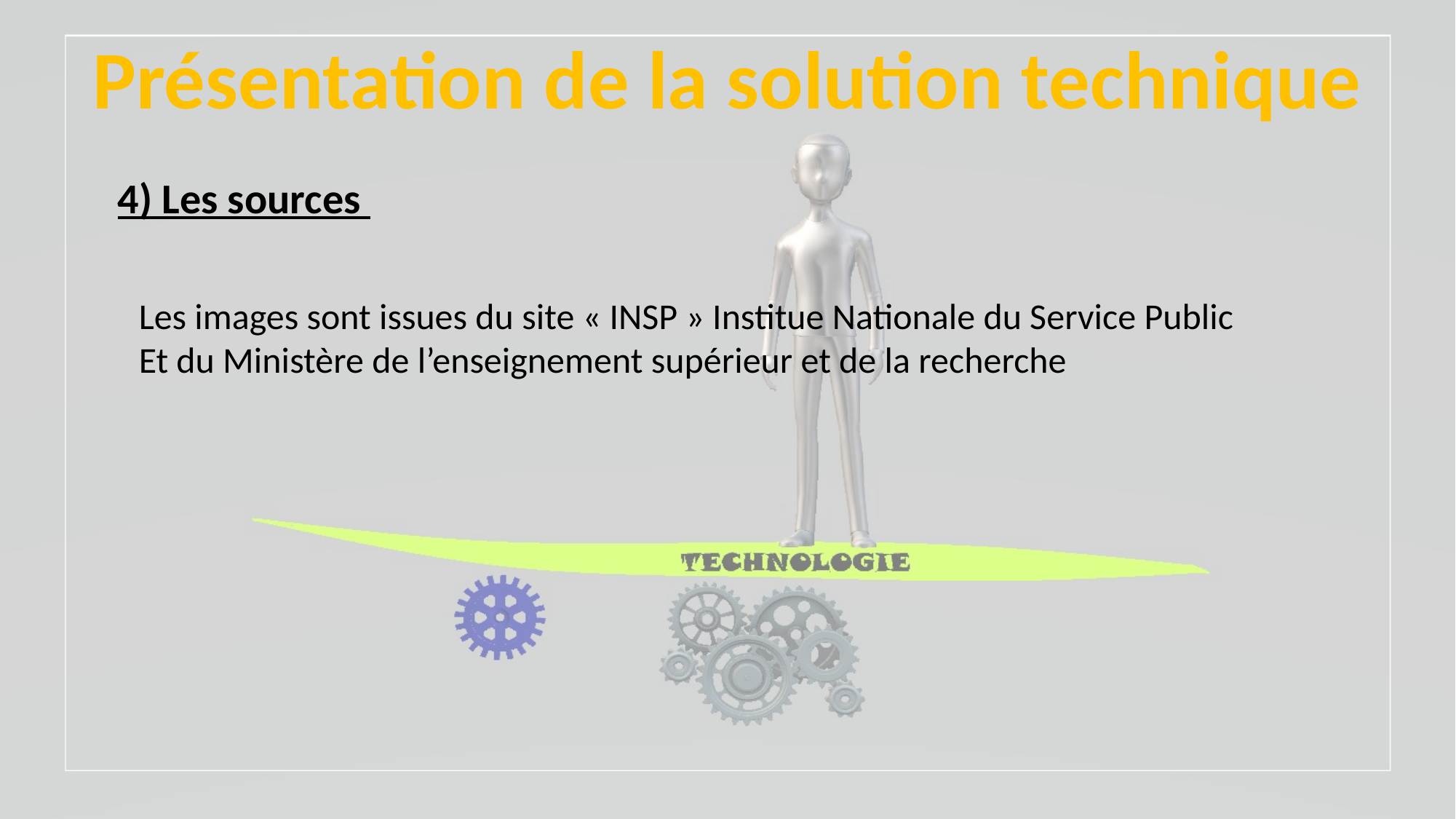

Présentation de la solution technique
4) Les sources
Les images sont issues du site « INSP » Institue Nationale du Service Public
Et du Ministère de l’enseignement supérieur et de la recherche